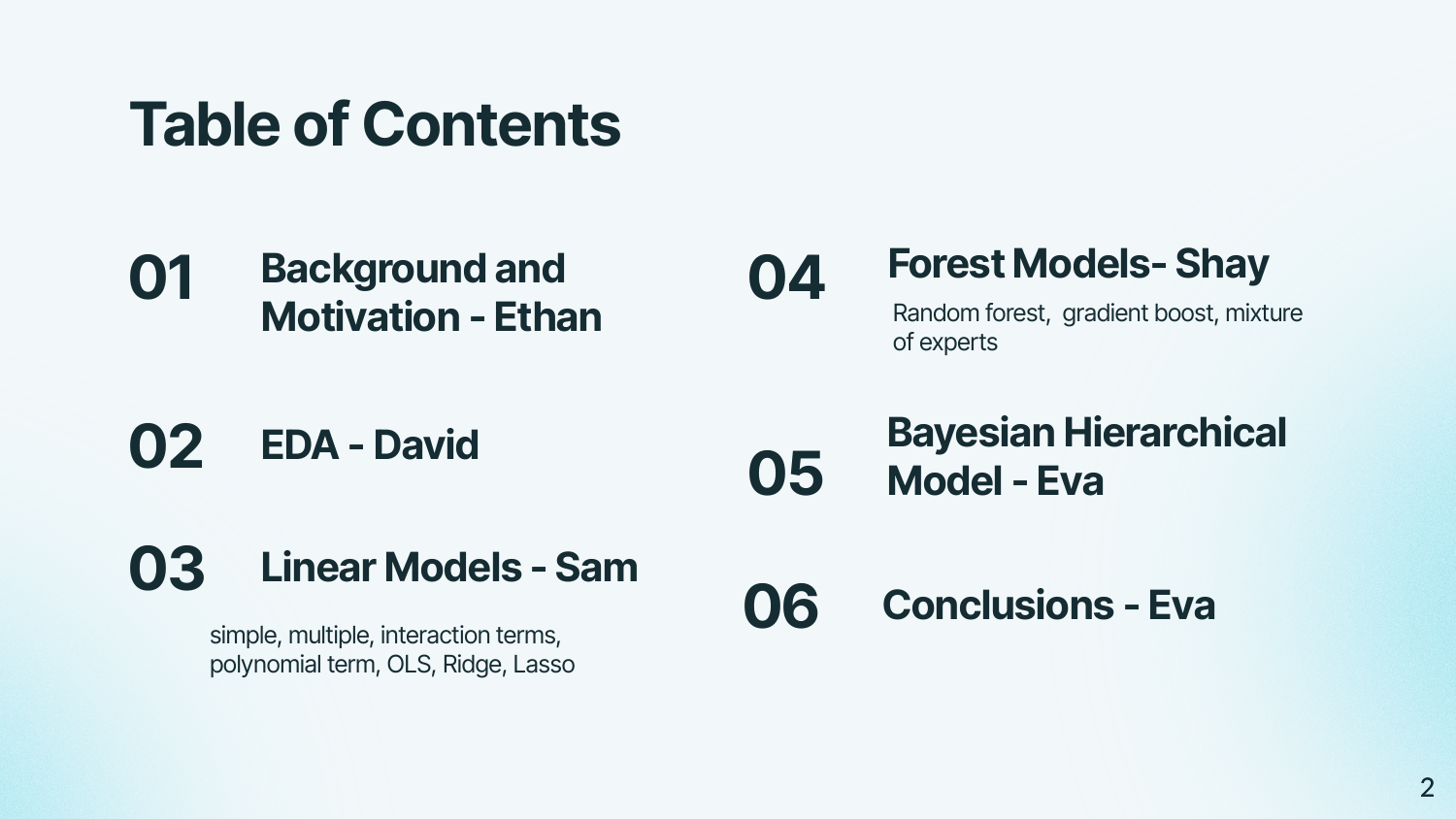

# Table of Contents
Forest Models- Shay
Background and Motivation - Ethan
04
01
Random forest,  gradient boost, mixture of experts
05
Bayesian Hierarchical Model - Eva
EDA - David
02
Linear Models - Sam
03
06
Conclusions - Eva
simple, multiple, interaction terms, polynomial term, OLS, Ridge, Lasso
2
2